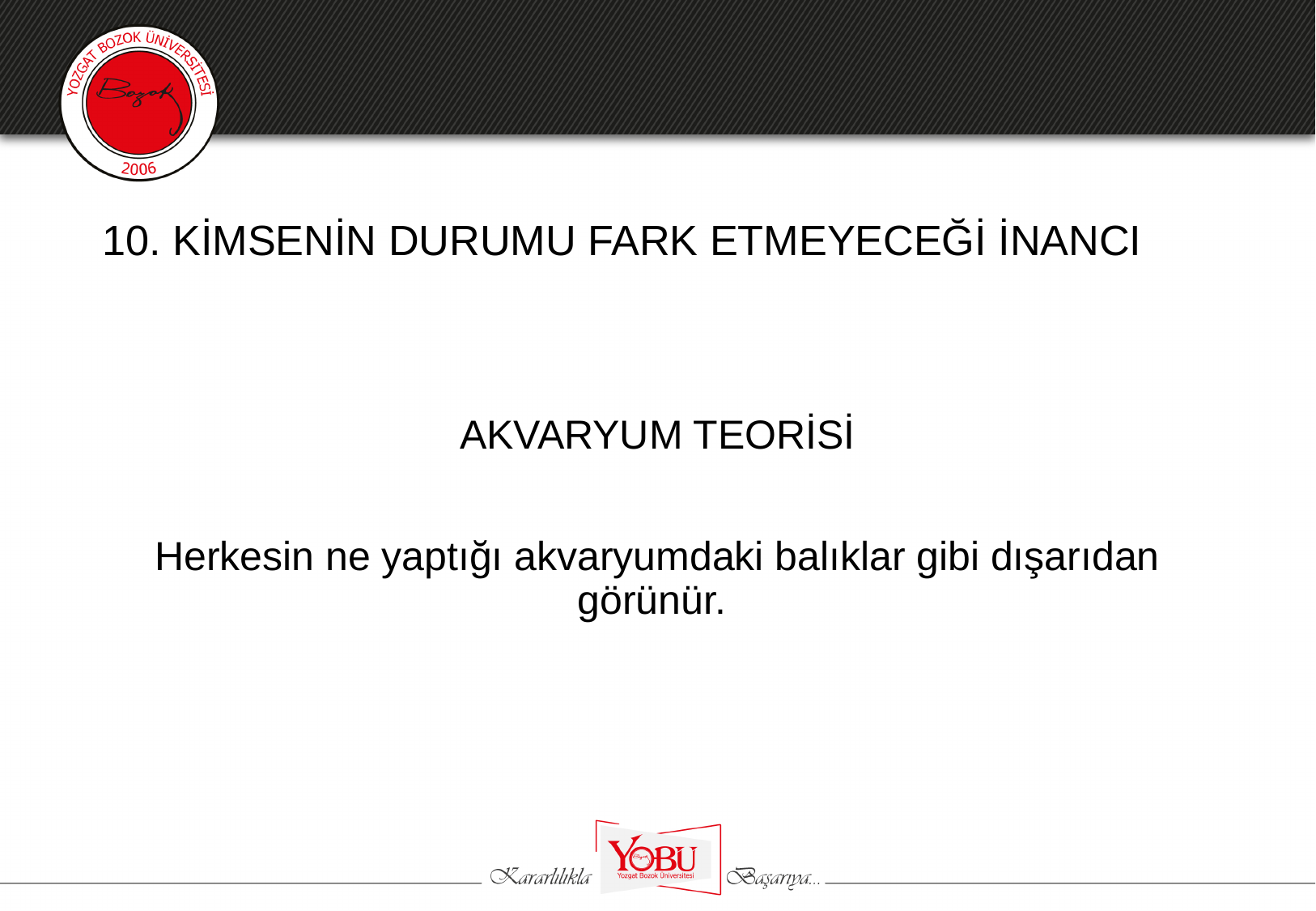

# 10. KİMSENİN DURUMU FARK ETMEYECEĞİ İNANCI

AKVARYUM TEORİSİ

Herkesin ne yaptığı akvaryumdaki balıklar gibi dışarıdan görünür.